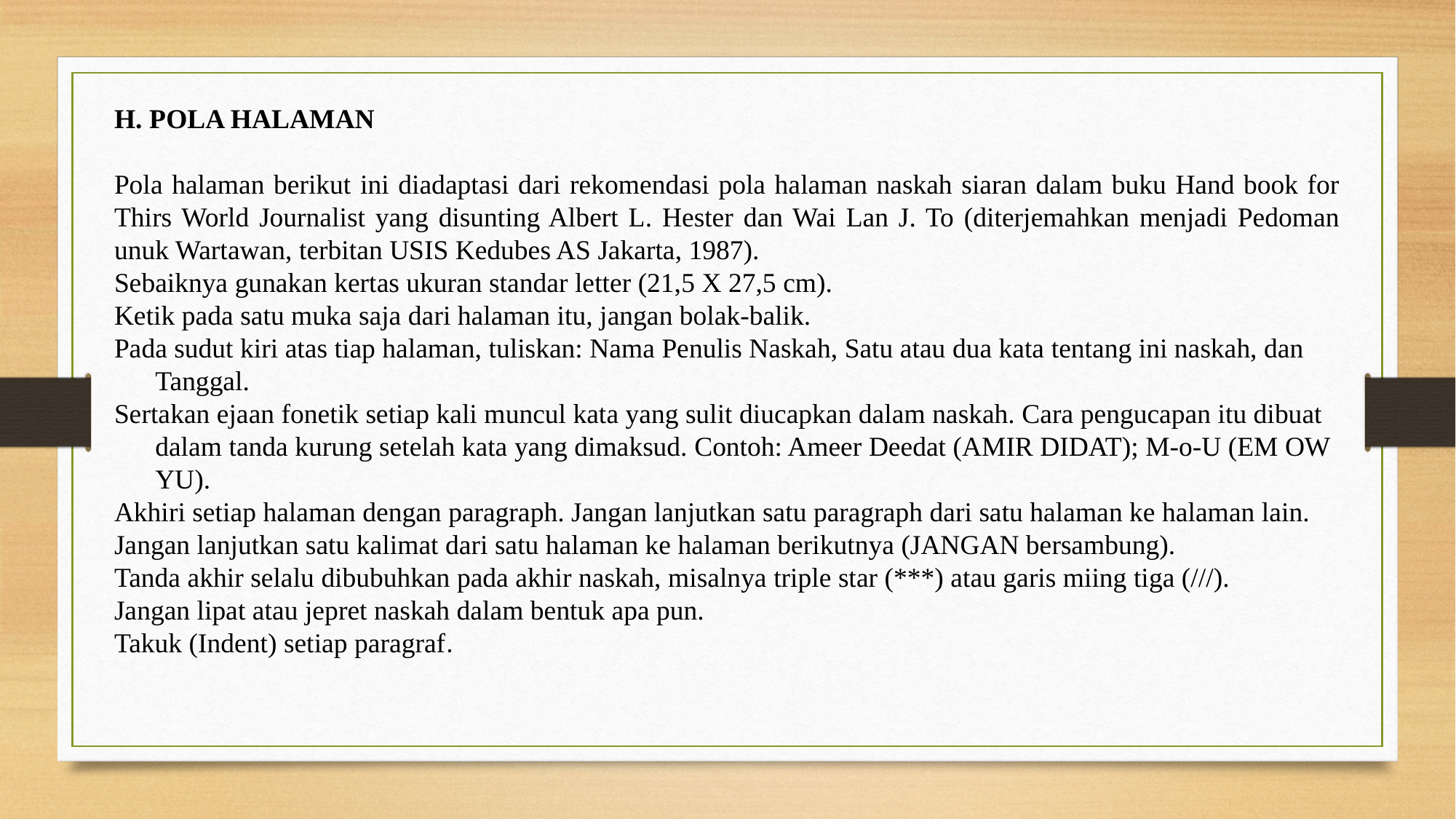

H. POLA HALAMAN

Pola halaman berikut ini diadaptasi dari rekomendasi pola halaman naskah siaran dalam buku Hand book for Thirs World Journalist yang disunting Albert L. Hester dan Wai Lan J. To (diterjemahkan menjadi Pedoman unuk Wartawan, terbitan USIS Kedubes AS Jakarta, 1987).
Sebaiknya gunakan kertas ukuran standar letter (21,5 X 27,5 cm).
Ketik pada satu muka saja dari halaman itu, jangan bolak-balik.
Pada sudut kiri atas tiap halaman, tuliskan: Nama Penulis Naskah, Satu atau dua kata tentang ini naskah, dan Tanggal.
Sertakan ejaan fonetik setiap kali muncul kata yang sulit diucapkan dalam naskah. Cara pengucapan itu dibuat dalam tanda kurung setelah kata yang dimaksud. Contoh: Ameer Deedat (AMIR DIDAT); M-o-U (EM OW YU).
Akhiri setiap halaman dengan paragraph. Jangan lanjutkan satu paragraph dari satu halaman ke halaman lain.
Jangan lanjutkan satu kalimat dari satu halaman ke halaman berikutnya (JANGAN bersambung).
Tanda akhir selalu dibubuhkan pada akhir naskah, misalnya triple star (***) atau garis miing tiga (///).
Jangan lipat atau jepret naskah dalam bentuk apa pun.
Takuk (Indent) setiap paragraf.